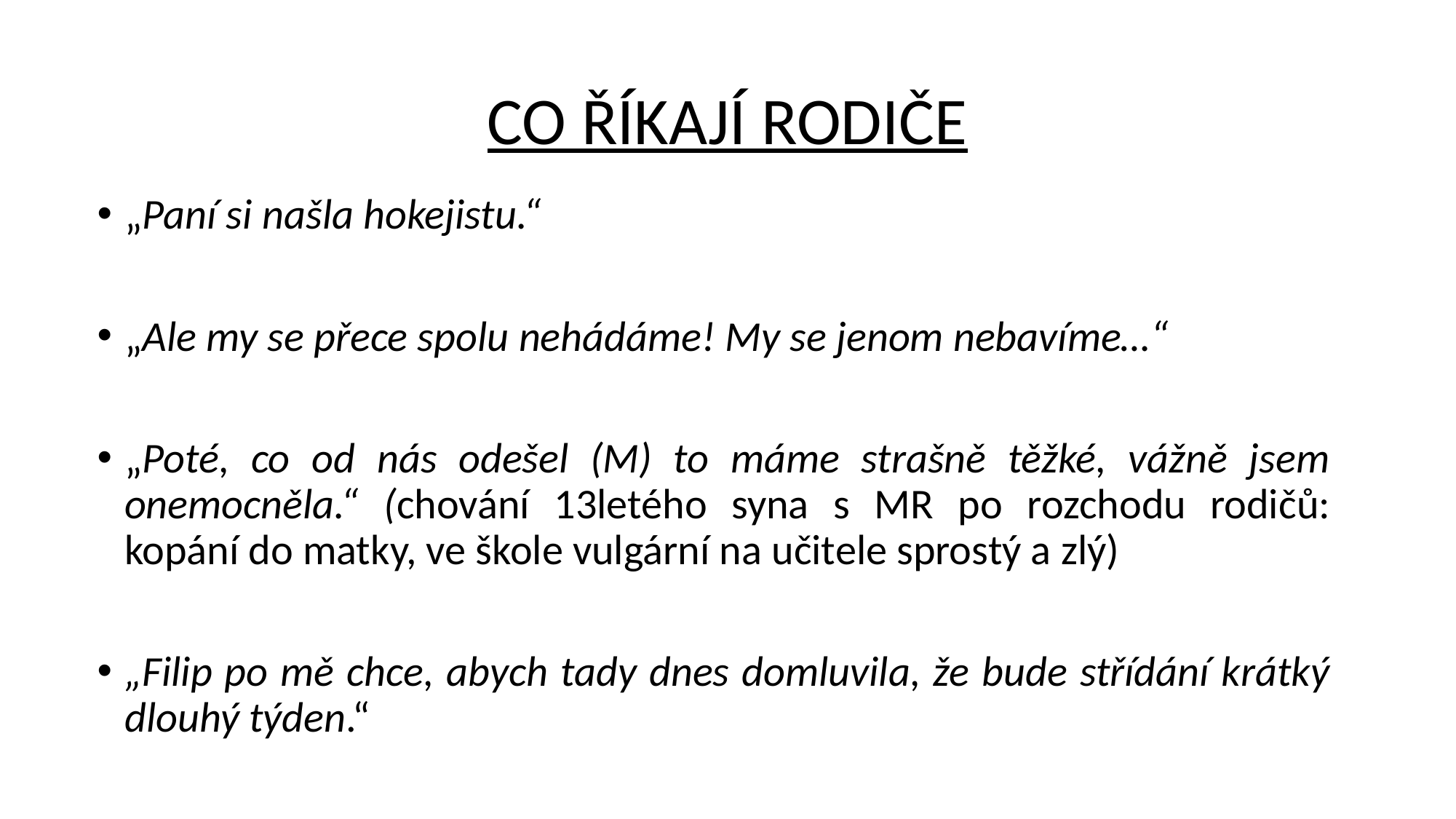

# CO ŘÍKAJÍ RODIČE
„Paní si našla hokejistu.“

„Ale my se přece spolu nehádáme! My se jenom nebavíme…“

„Poté, co od nás odešel (M) to máme strašně těžké, vážně jsem onemocněla.“ (chování 13letého syna s MR po rozchodu rodičů: kopání do matky, ve škole vulgární na učitele sprostý a zlý)

„Filip po mě chce, abych tady dnes domluvila, že bude střídání krátký dlouhý týden.“